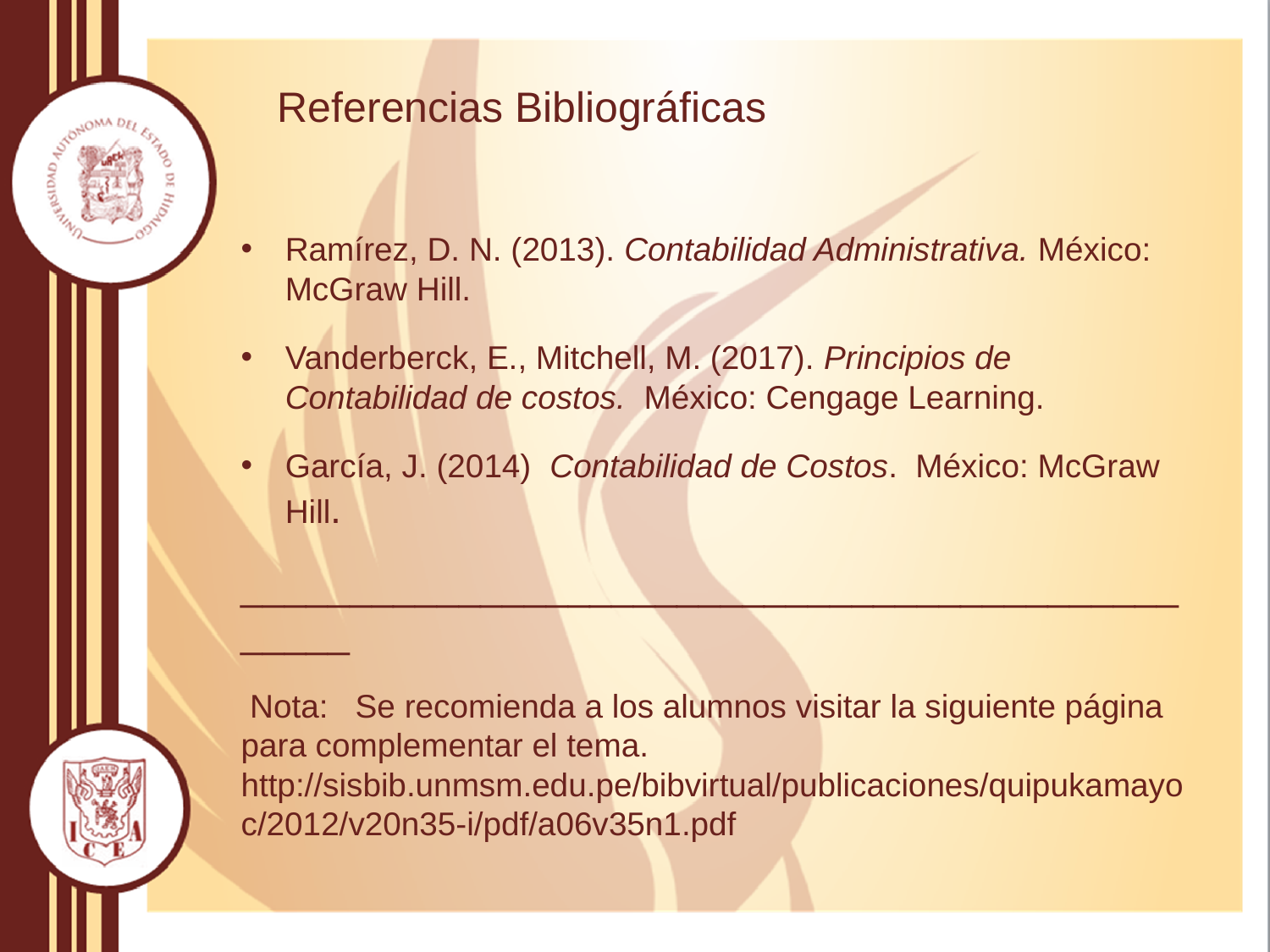

# Referencias Bibliográficas
Ramírez, D. N. (2013). Contabilidad Administrativa. México: McGraw Hill.
Vanderberck, E., Mitchell, M. (2017). Principios de Contabilidad de costos.  México: Cengage Learning.
García, J. (2014)  Contabilidad de Costos.  México: McGraw Hill.
________________________________________________
 Nota:   Se recomienda a los alumnos visitar la siguiente página para complementar el tema. http://sisbib.unmsm.edu.pe/bibvirtual/publicaciones/quipukamayoc/2012/v20n35-i/pdf/a06v35n1.pdf